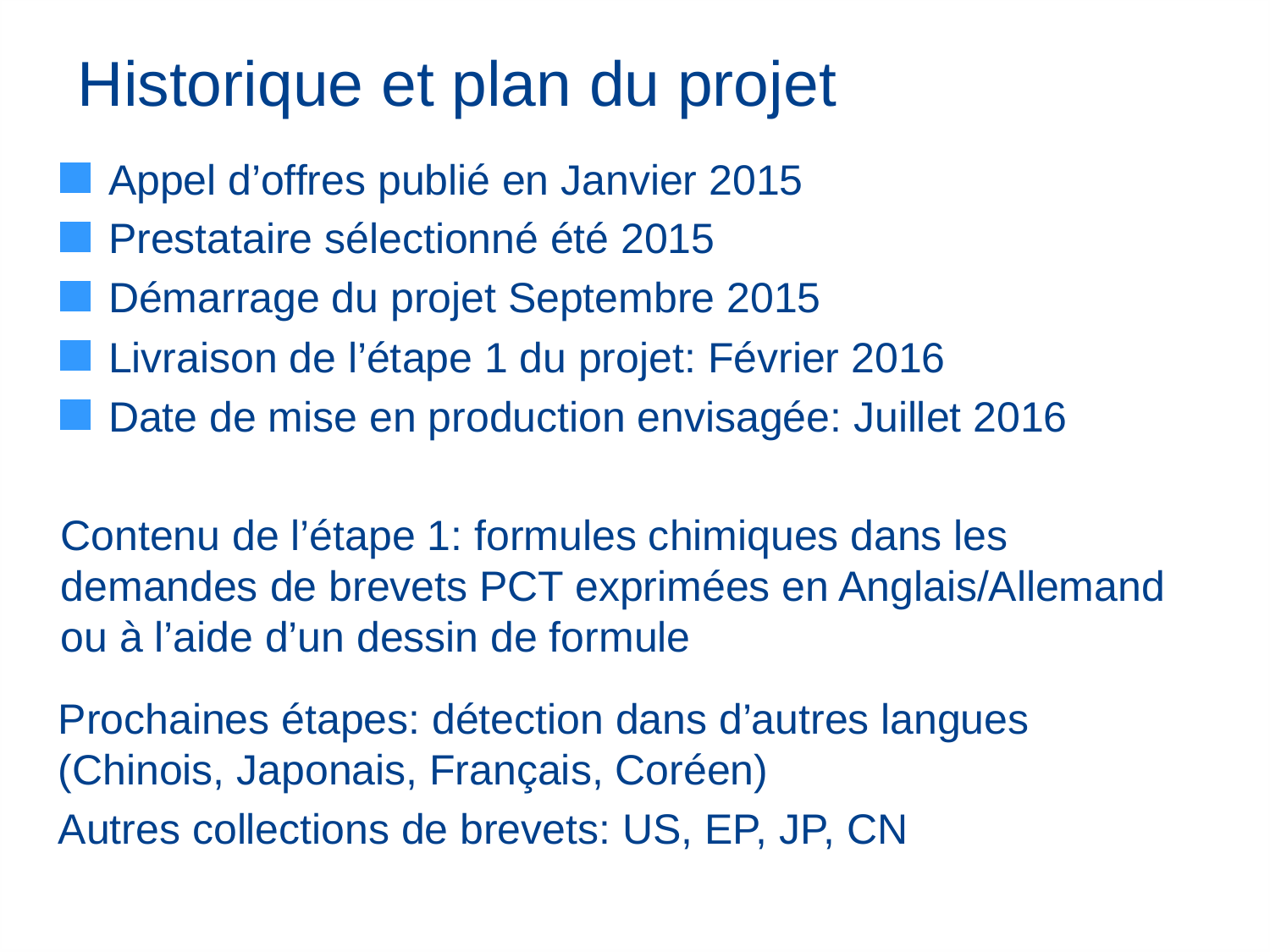

# Historique et plan du projet
Appel d’offres publié en Janvier 2015
Prestataire sélectionné été 2015
Démarrage du projet Septembre 2015
Livraison de l’étape 1 du projet: Février 2016
Date de mise en production envisagée: Juillet 2016

Contenu de l’étape 1: formules chimiques dans les demandes de brevets PCT exprimées en Anglais/Allemand ou à l’aide d’un dessin de formule

Prochaines étapes: détection dans d’autres langues (Chinois, Japonais, Français, Coréen)
Autres collections de brevets: US, EP, JP, CN